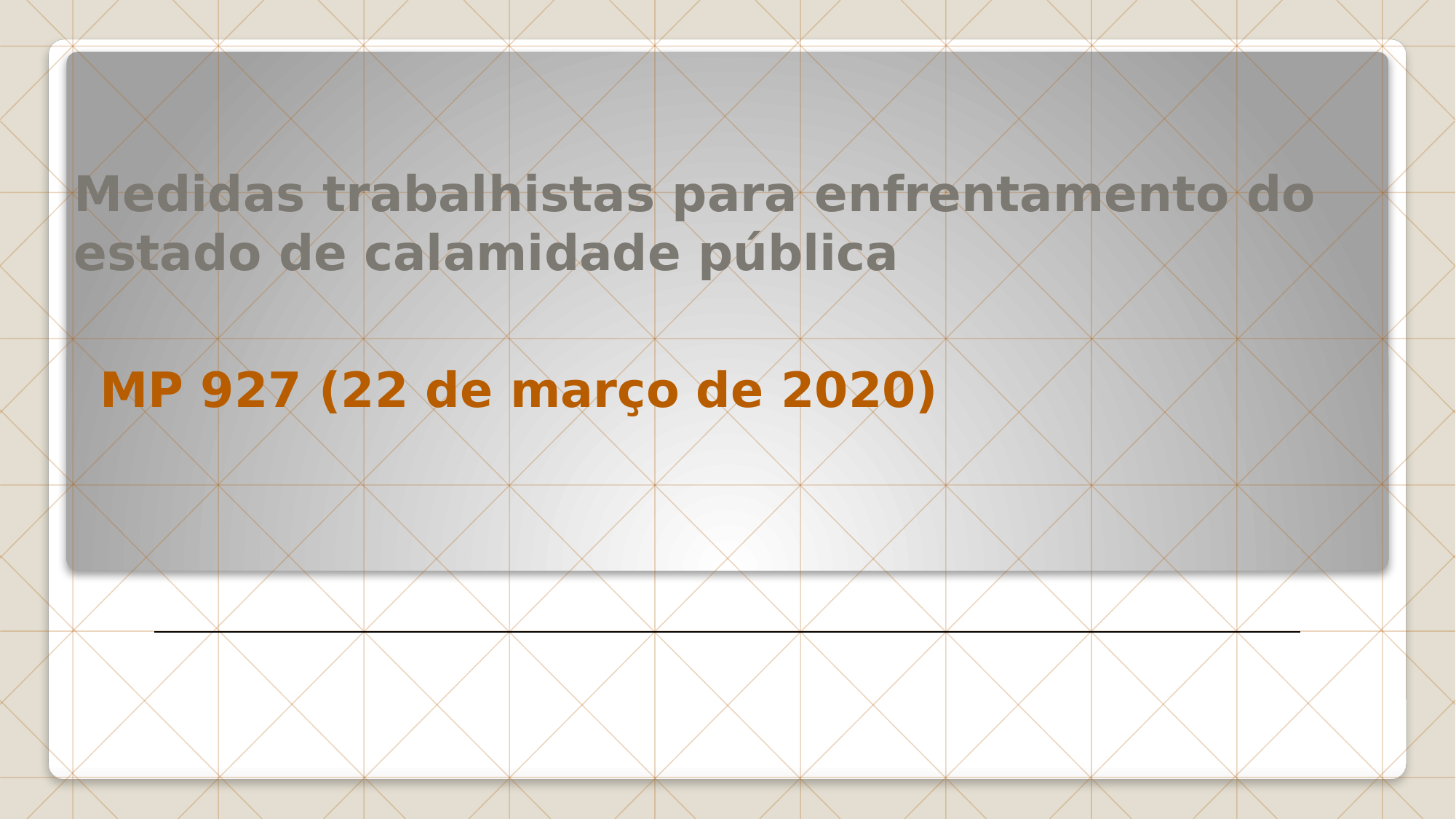

# Medidas trabalhistas para enfrentamento do estado de calamidade pública
MP 927 (22 de março de 2020)